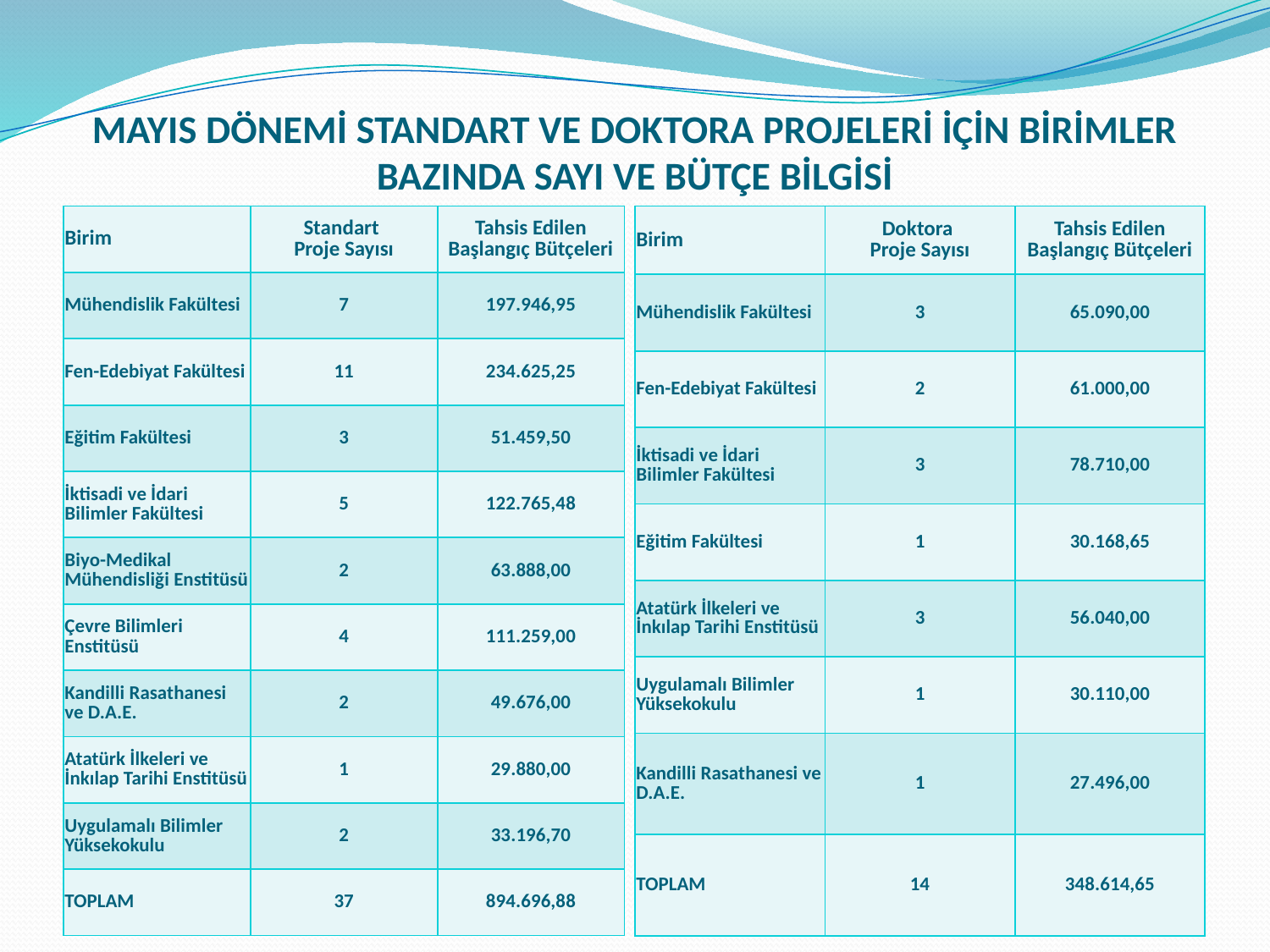

# MAYIS DÖNEMİ STANDART VE DOKTORA PROJELERİ İÇİN BİRİMLER BAZINDA SAYI VE BÜTÇE BİLGİSİ
| Birim | Doktora Proje Sayısı | Tahsis Edilen Başlangıç Bütçeleri |
| --- | --- | --- |
| Mühendislik Fakültesi | 3 | 65.090,00 |
| Fen-Edebiyat Fakültesi | 2 | 61.000,00 |
| İktisadi ve İdari Bilimler Fakültesi | 3 | 78.710,00 |
| Eğitim Fakültesi | 1 | 30.168,65 |
| Atatürk İlkeleri ve İnkılap Tarihi Enstitüsü | 3 | 56.040,00 |
| Uygulamalı Bilimler Yüksekokulu | 1 | 30.110,00 |
| Kandilli Rasathanesi ve D.A.E. | 1 | 27.496,00 |
| TOPLAM | 14 | 348.614,65 |
| Birim | Standart Proje Sayısı | Tahsis Edilen Başlangıç Bütçeleri |
| --- | --- | --- |
| Mühendislik Fakültesi | 7 | 197.946,95 |
| Fen-Edebiyat Fakültesi | 11 | 234.625,25 |
| Eğitim Fakültesi | 3 | 51.459,50 |
| İktisadi ve İdari Bilimler Fakültesi | 5 | 122.765,48 |
| Biyo-Medikal Mühendisliği Enstitüsü | 2 | 63.888,00 |
| Çevre Bilimleri Enstitüsü | 4 | 111.259,00 |
| Kandilli Rasathanesi ve D.A.E. | 2 | 49.676,00 |
| Atatürk İlkeleri ve İnkılap Tarihi Enstitüsü | 1 | 29.880,00 |
| Uygulamalı Bilimler Yüksekokulu | 2 | 33.196,70 |
| TOPLAM | 37 | 894.696,88 |